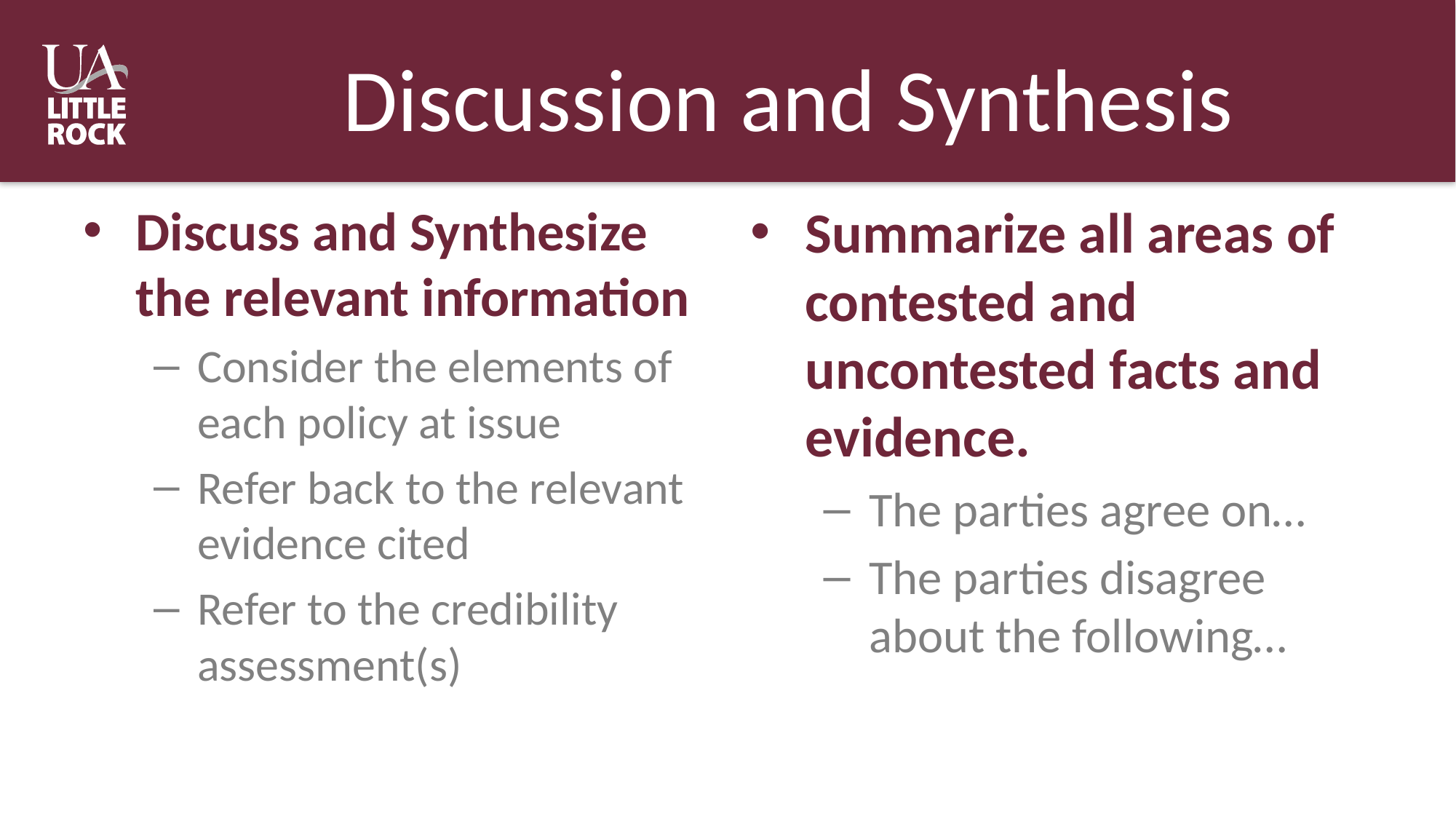

# Discussion and Synthesis
Discuss and Synthesize the relevant information
Consider the elements of each policy at issue
Refer back to the relevant evidence cited
Refer to the credibility assessment(s)
Summarize all areas of contested and uncontested facts and evidence.
The parties agree on…
The parties disagree about the following…